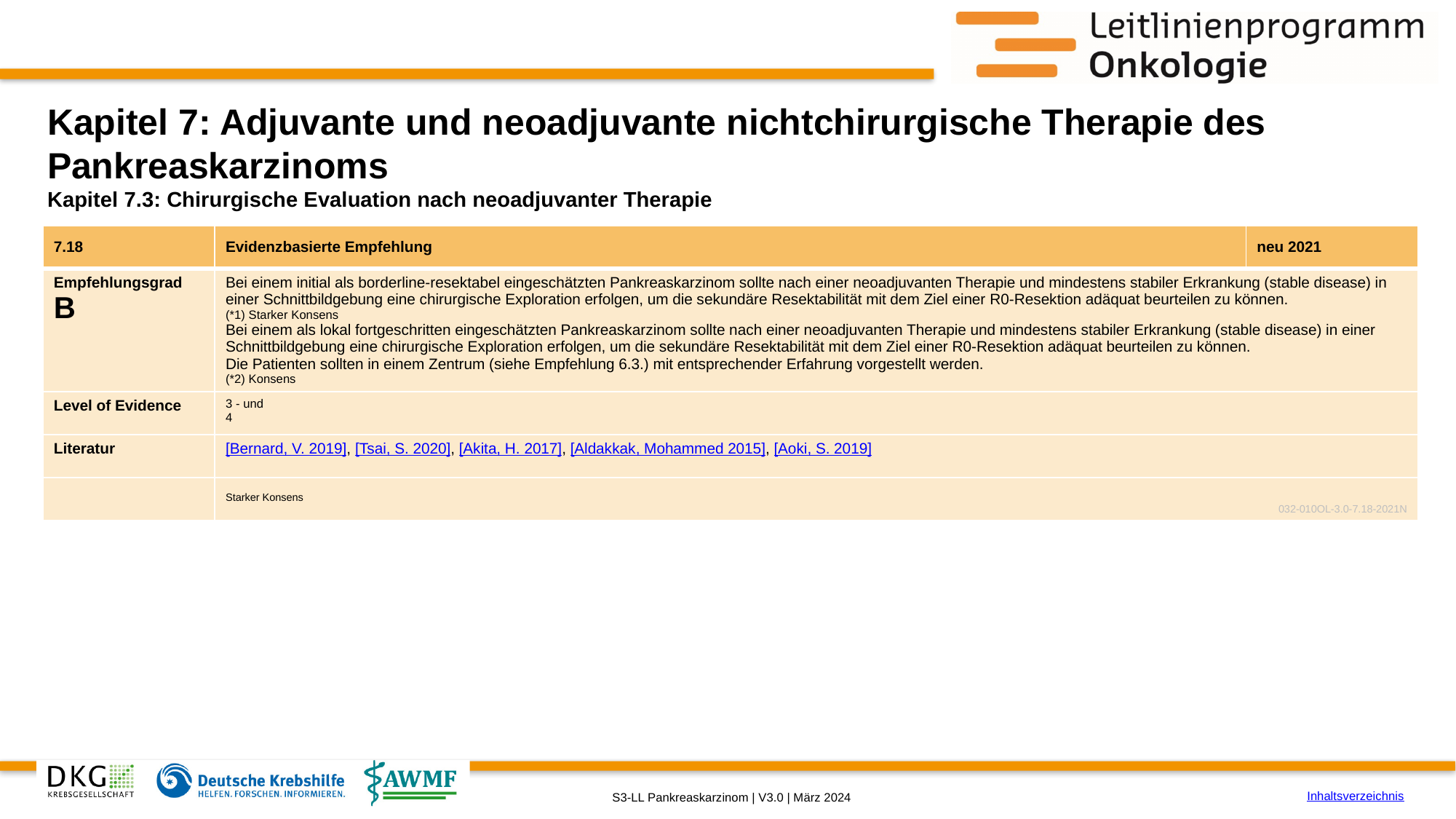

# Kapitel 7: Adjuvante und neoadjuvante nichtchirurgische Therapie des Pankreaskarzinoms
Kapitel 7.3: Chirurgische Evaluation nach neoadjuvanter Therapie
| 7.18 | Evidenzbasierte Empfehlung | neu 2021 |
| --- | --- | --- |
| Empfehlungsgrad B | Bei einem initial als borderline-resektabel eingeschätzten Pankreaskarzinom sollte nach einer neoadjuvanten Therapie und mindestens stabiler Erkrankung (stable disease) in einer Schnittbildgebung eine chirurgische Exploration erfolgen, um die sekundäre Resektabilität mit dem Ziel einer R0-Resektion adäquat beurteilen zu können. (\*1) Starker Konsens Bei einem als lokal fortgeschritten eingeschätzten Pankreaskarzinom sollte nach einer neoadjuvanten Therapie und mindestens stabiler Erkrankung (stable disease) in einer Schnittbildgebung eine chirurgische Exploration erfolgen, um die sekundäre Resektabilität mit dem Ziel einer R0-Resektion adäquat beurteilen zu können. Die Patienten sollten in einem Zentrum (siehe Empfehlung 6.3.) mit entsprechender Erfahrung vorgestellt werden. (\*2) Konsens |  |
| Level of Evidence | 3 - und 4 |  |
| Literatur | [Bernard, V. 2019], [Tsai, S. 2020], [Akita, H. 2017], [Aldakkak, Mohammed 2015], [Aoki, S. 2019] |  |
|  | Starker Konsens 032-010OL-3.0-7.18-2021N |  |
Inhaltsverzeichnis
S3-LL Pankreaskarzinom | V3.0 | März 2024